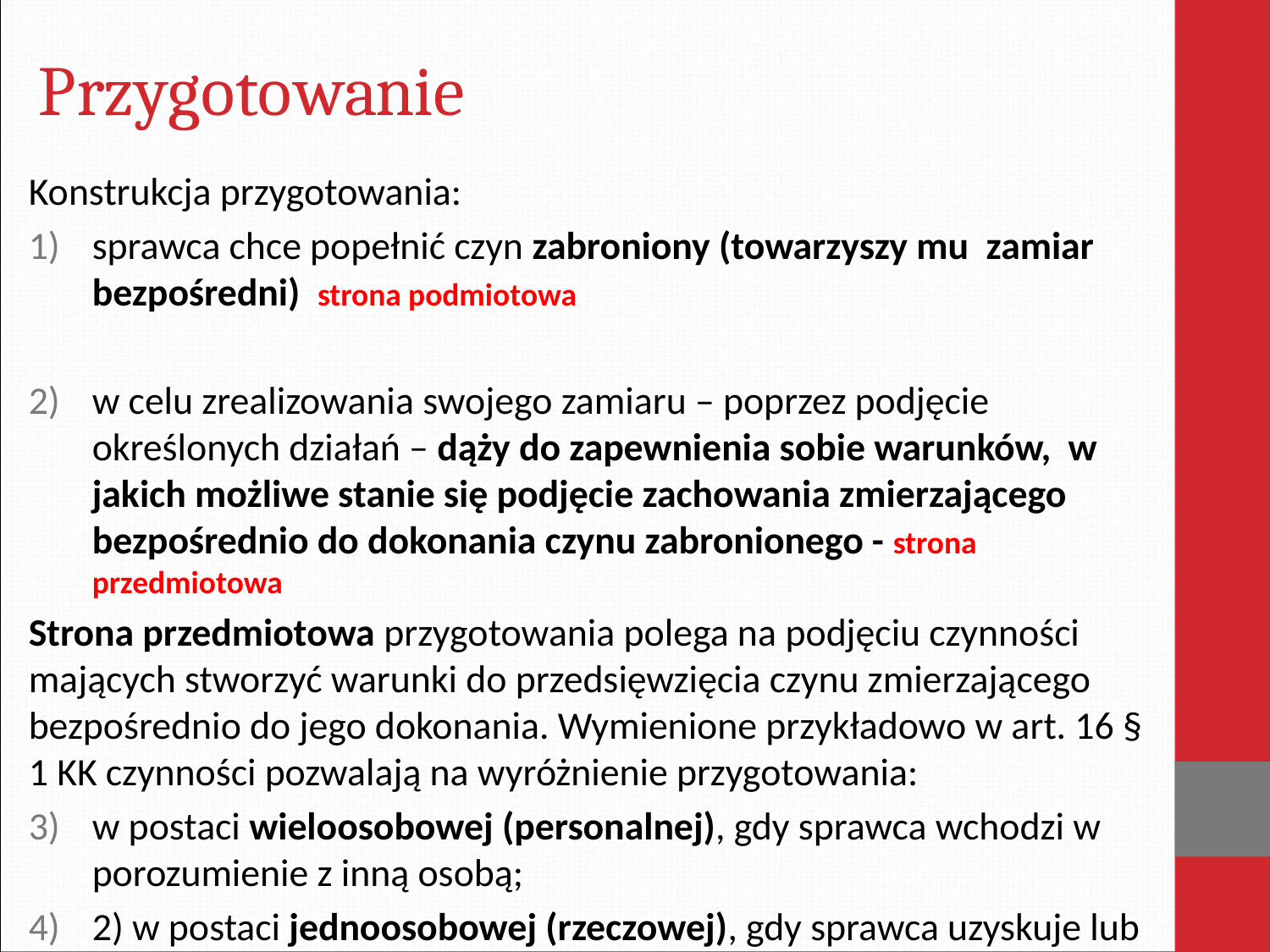

# Przygotowanie

Konstrukcja przygotowania:
sprawca chce popełnić czyn zabroniony (towarzyszy mu  zamiar bezpośredni)  strona podmiotowa

w celu zrealizowania swojego zamiaru – poprzez podjęcie  określonych działań – dąży do zapewnienia sobie warunków,  w jakich możliwe stanie się podjęcie zachowania zmierzającego  bezpośrednio do dokonania czynu zabronionego - strona przedmiotowa
Strona przedmiotowa przygotowania polega na podjęciu czynności mających stworzyć warunki do przedsięwzięcia czynu zmierzającego bezpośrednio do jego dokonania. Wymienione przykładowo w art. 16 § 1 KK czynności pozwalają na wyróżnienie przygotowania:
w postaci wieloosobowej (personalnej), gdy sprawca wchodzi w porozumienie z inną osobą;
2) w postaci jednoosobowej (rzeczowej), gdy sprawca uzyskuje lub przysposabia środki, zbiera informacje lub sporządza plan działania.